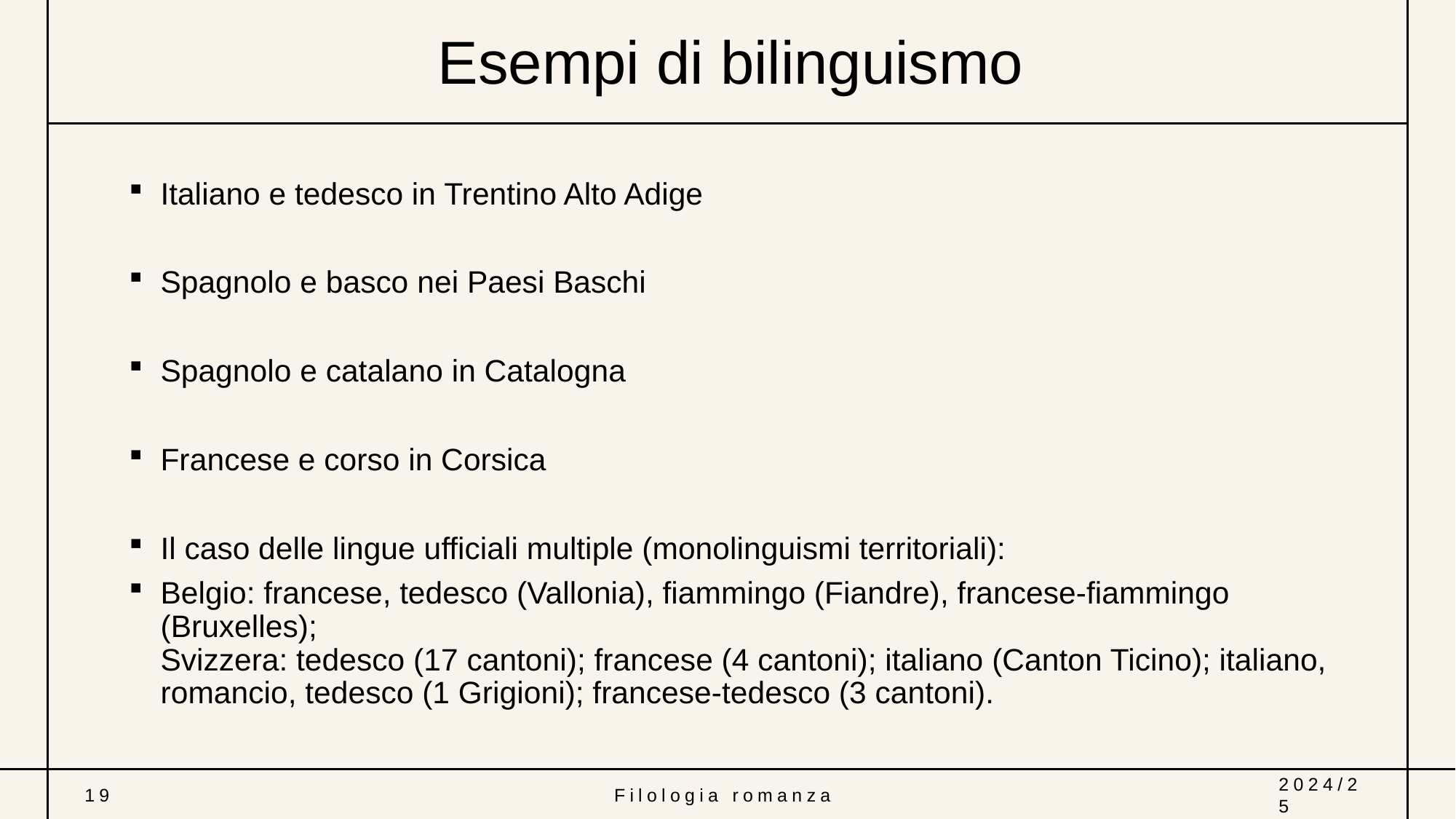

# Esempi di bilinguismo
Italiano e tedesco in Trentino Alto Adige

Spagnolo e basco nei Paesi Baschi

Spagnolo e catalano in Catalogna

Francese e corso in Corsica

Il caso delle lingue ufficiali multiple (monolinguismi territoriali):
Belgio: francese, tedesco (Vallonia), fiammingo (Fiandre), francese-fiammingo (Bruxelles);
Svizzera: tedesco (17 cantoni); francese (4 cantoni); italiano (Canton Ticino); italiano, romancio, tedesco (1 Grigioni); francese-tedesco (3 cantoni).

19
Filologia romanza
2024/25